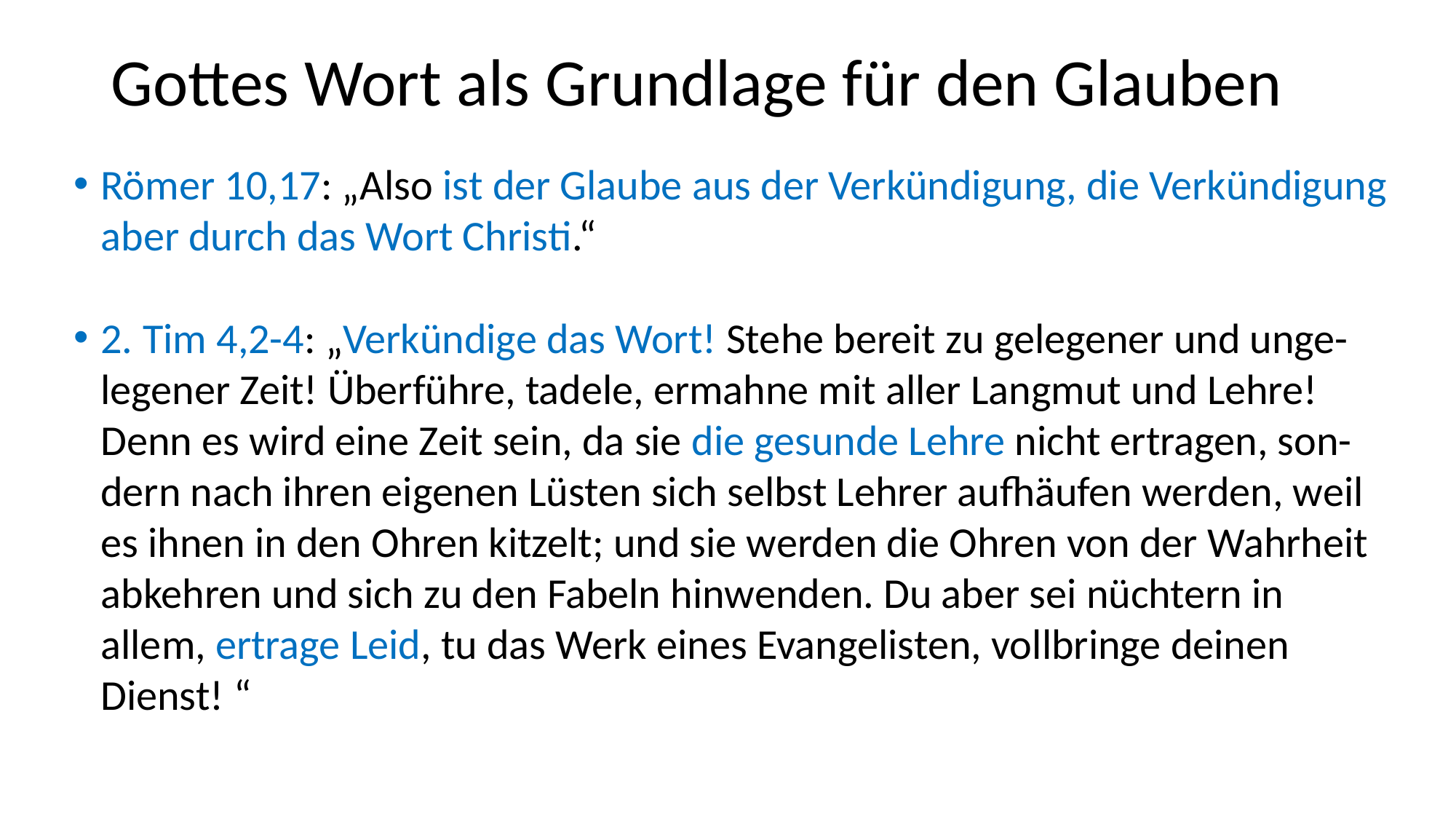

# Gottes Wort als Grundlage für den Glauben
Römer 10,17: „Also ist der Glaube aus der Verkündigung, die Verkündigung aber durch das Wort Christi.“
2. Tim 4,2-4: „Verkündige das Wort! Stehe bereit zu gelegener und unge-legener Zeit! Überführe, tadele, ermahne mit aller Langmut und Lehre! Denn es wird eine Zeit sein, da sie die gesunde Lehre nicht ertragen, son-dern nach ihren eigenen Lüsten sich selbst Lehrer aufhäufen werden, weil es ihnen in den Ohren kitzelt; und sie werden die Ohren von der Wahrheit abkehren und sich zu den Fabeln hinwenden. Du aber sei nüchtern in allem, ertrage Leid, tu das Werk eines Evangelisten, vollbringe deinen Dienst! “